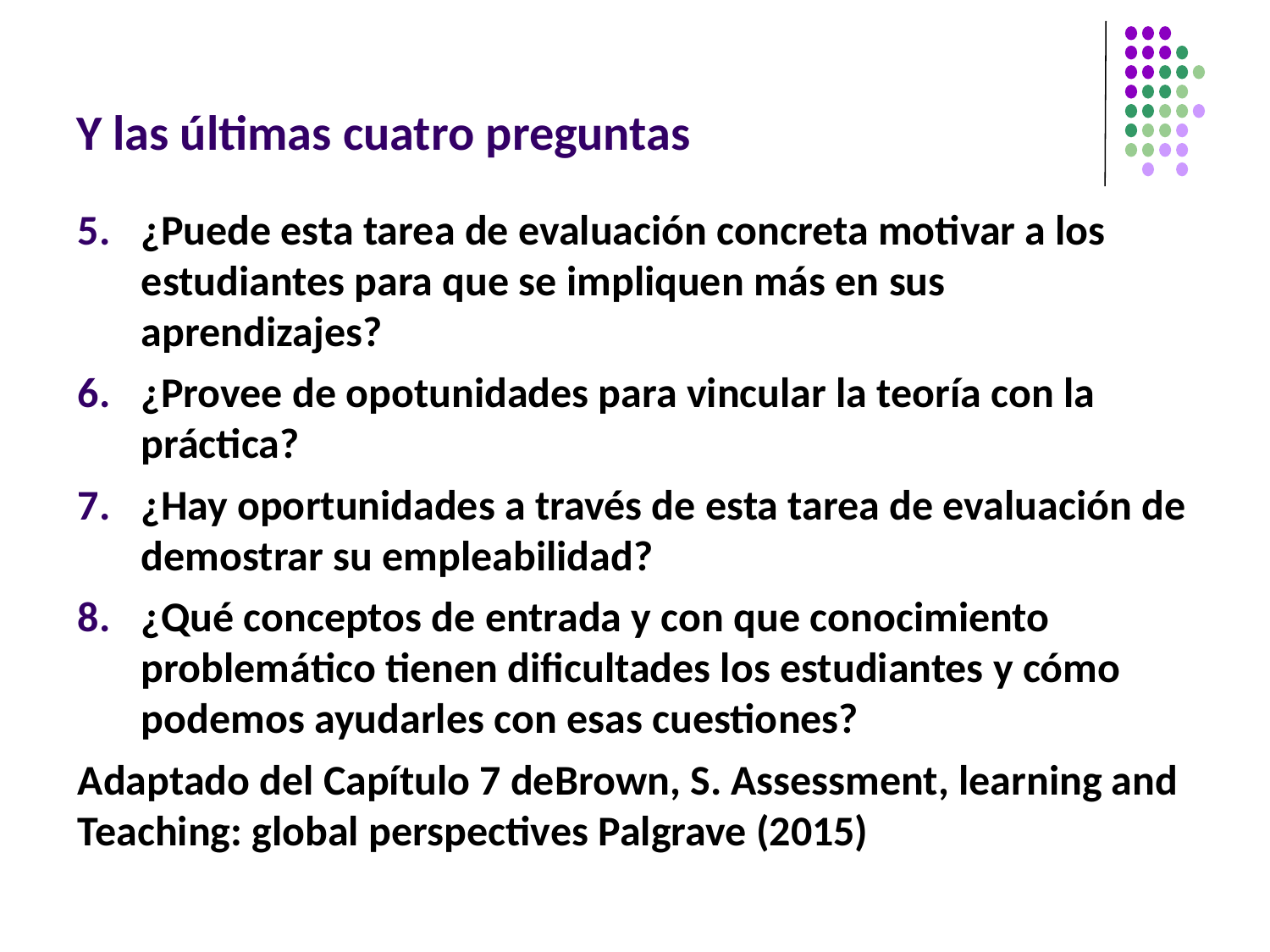

# Y las últimas cuatro preguntas
¿Puede esta tarea de evaluación concreta motivar a los estudiantes para que se impliquen más en sus aprendizajes?
¿Provee de opotunidades para vincular la teoría con la práctica?
¿Hay oportunidades a través de esta tarea de evaluación de demostrar su empleabilidad?
¿Qué conceptos de entrada y con que conocimiento problemático tienen dificultades los estudiantes y cómo podemos ayudarles con esas cuestiones?
Adaptado del Capítulo 7 deBrown, S. Assessment, learning and Teaching: global perspectives Palgrave (2015)